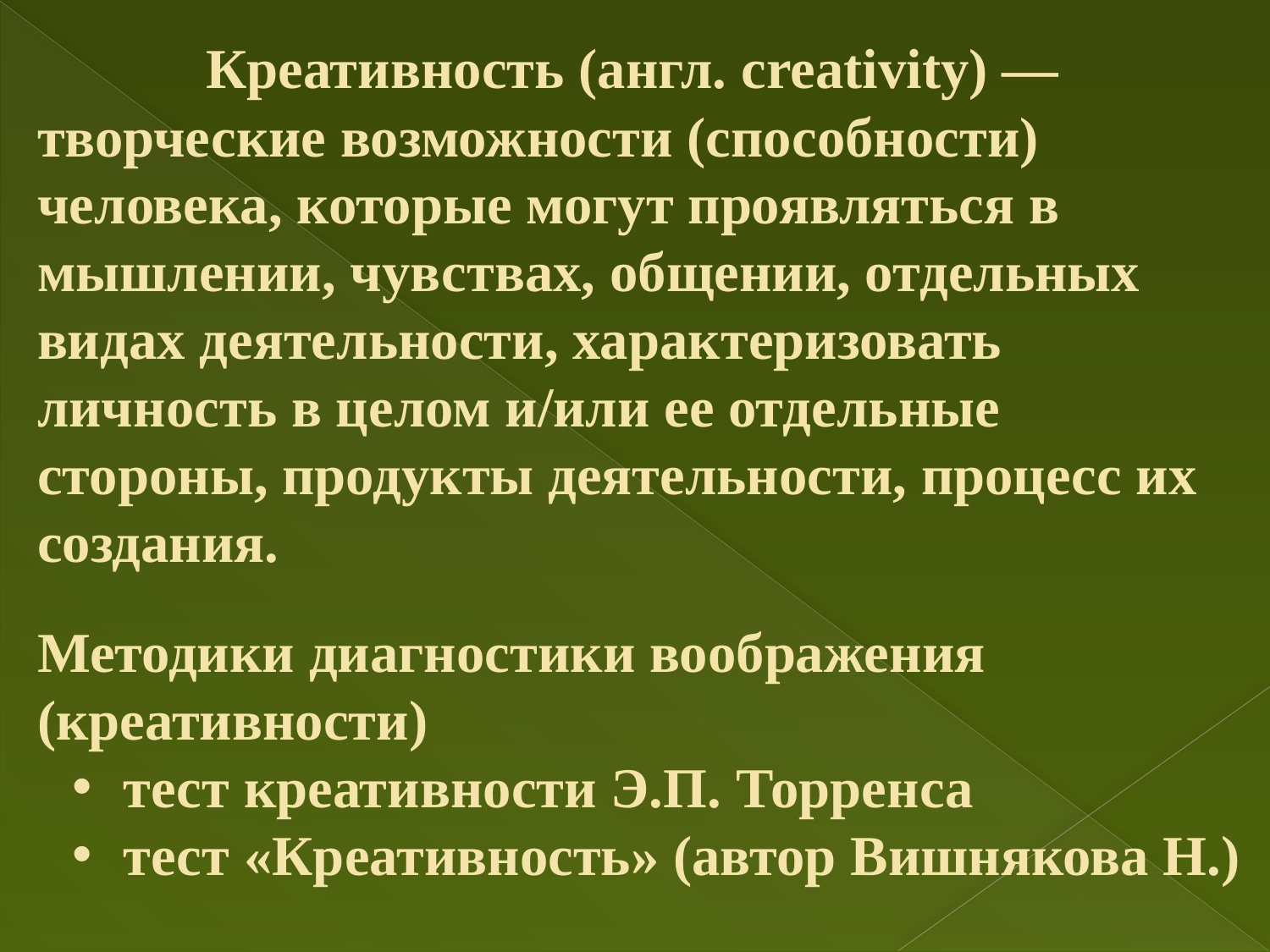

Креативность (англ. creativity) —
творческие возможности (способности) человека, которые могут проявляться в мышлении, чувствах, общении, отдельных видах деятельности, характеризовать личность в целом и/или ее отдельные стороны, продукты деятельности, процесс их создания.

Методики диагностики воображения (креативности)
тест креативности Э.П. Торренса
тест «Креативность» (автор Вишнякова Н.)